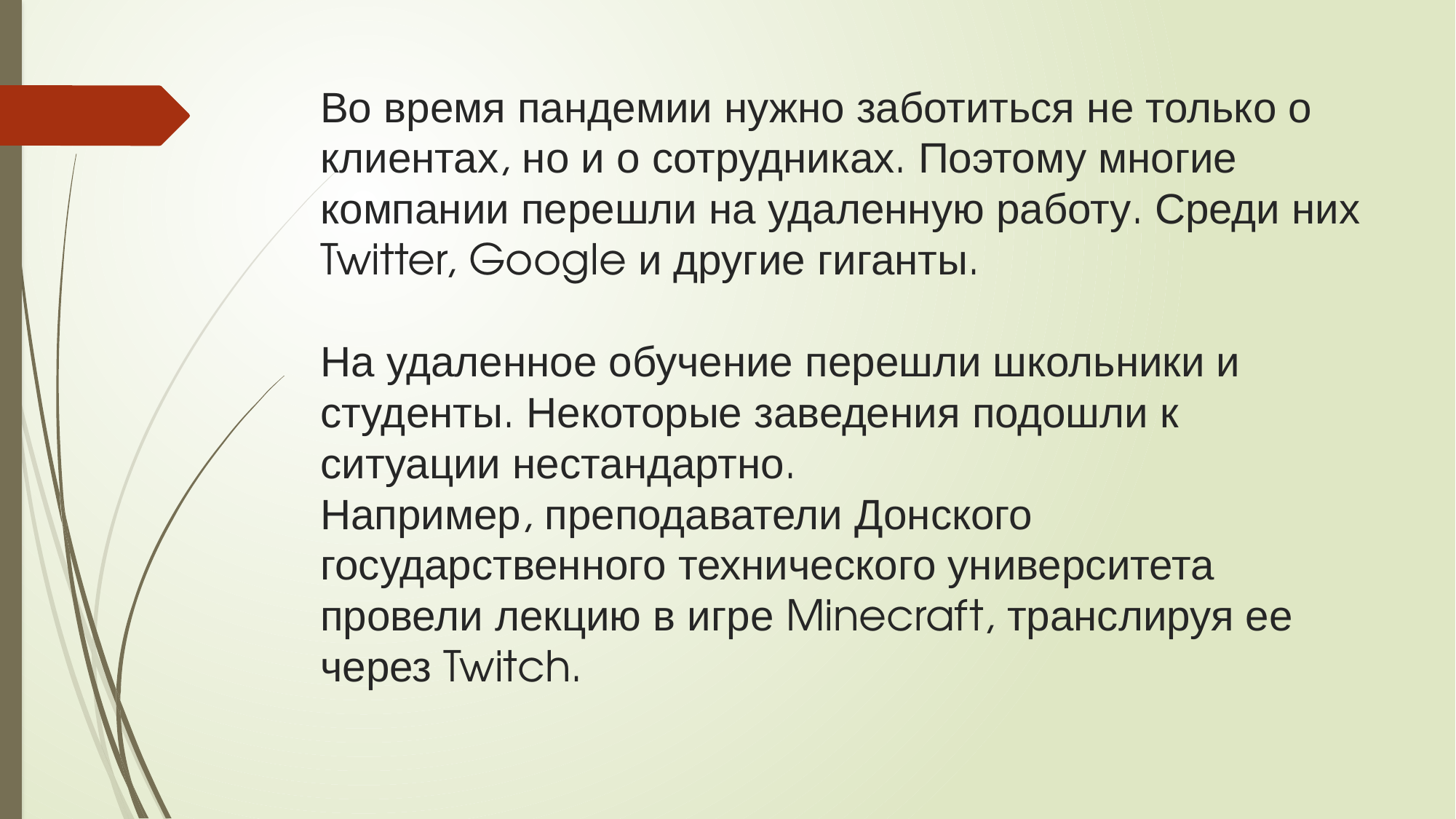

# Во время пандемии нужно заботиться не только о клиентах, но и о сотрудниках. Поэтому многие компании перешли на удаленную работу. Среди них Twitter, Google и другие гиганты.  На удаленное обучение перешли школьники и студенты. Некоторые заведения подошли к ситуации нестандартно. Например, преподаватели Донского государственного технического университета провели лекцию в игре Minecraft, транслируя ее через Twitch.